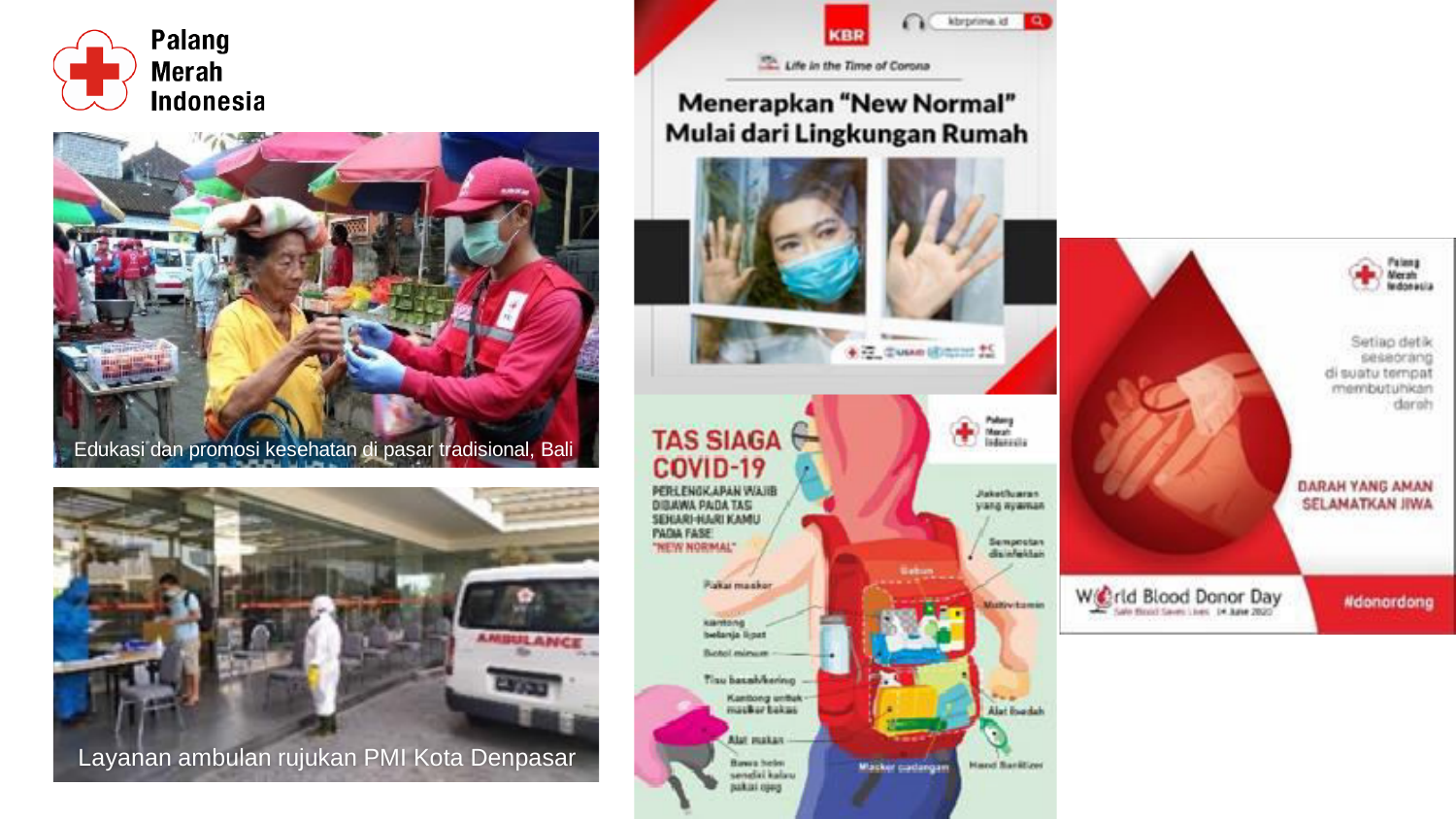

Edukasi dan promosi kesehatan di pasar tradisional, Bali

Layanan ambulan rujukan PMI Kota Denpasar